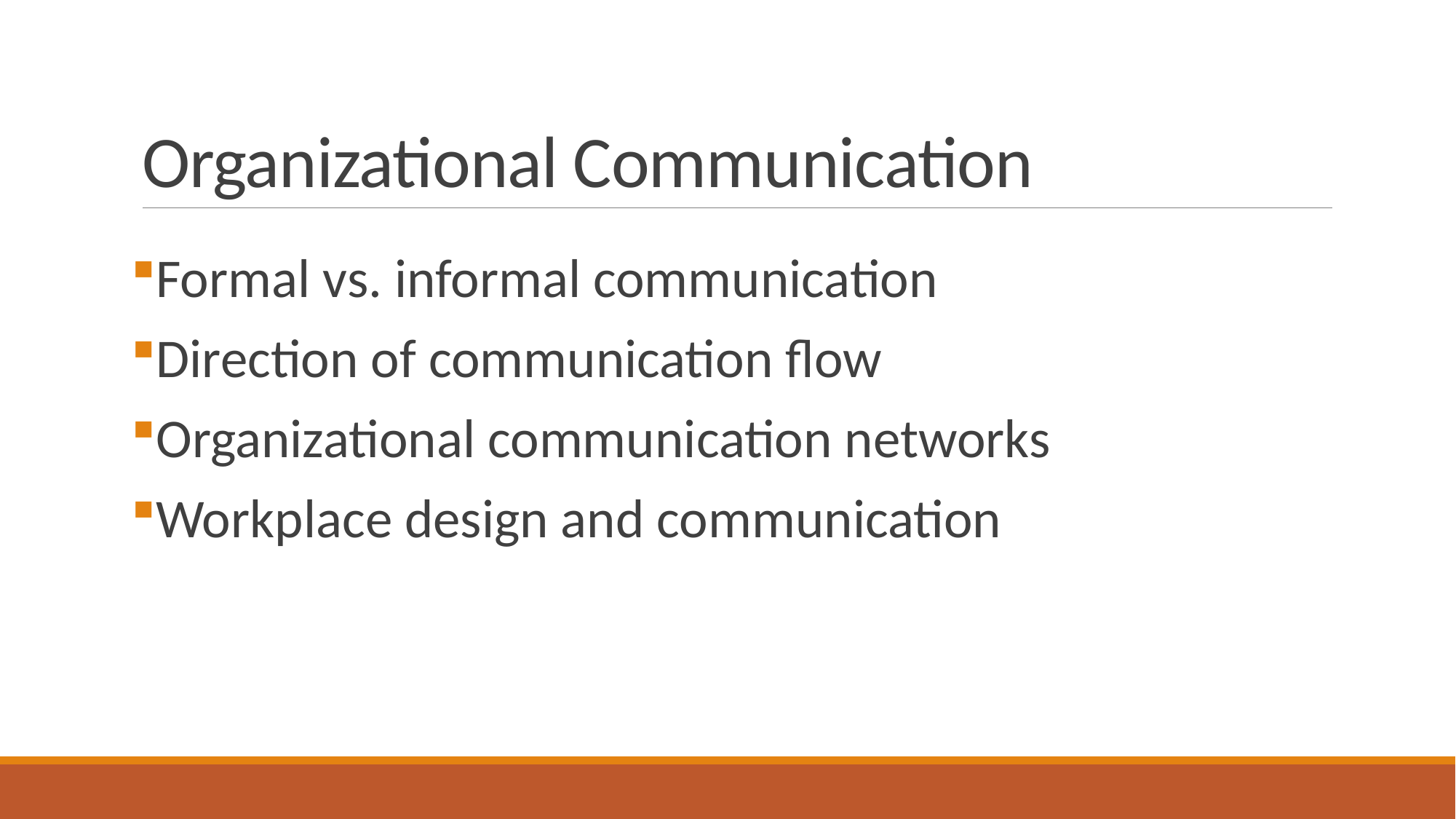

# Organizational Communication
Formal vs. informal communication
Direction of communication flow
Organizational communication networks
Workplace design and communication